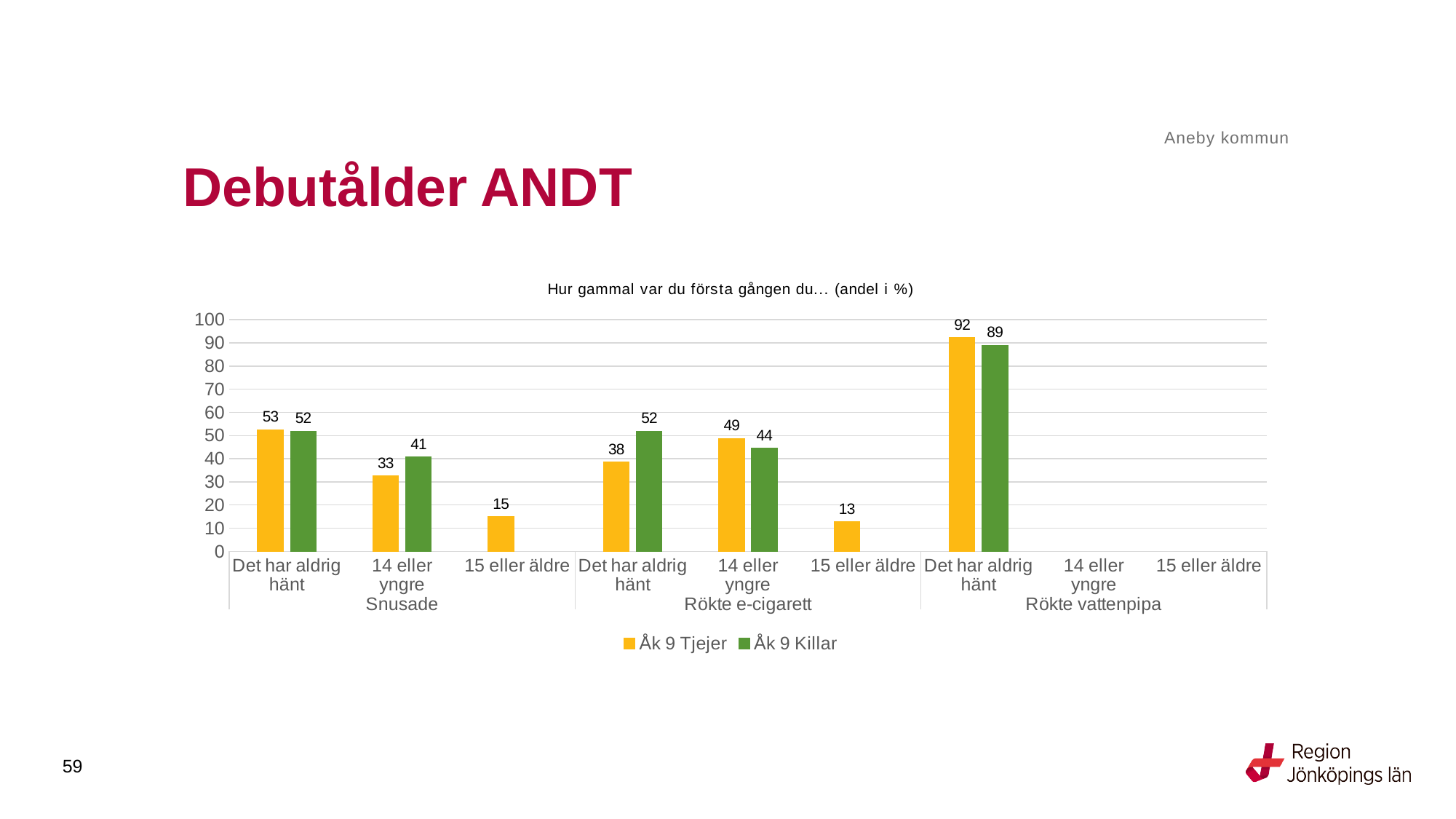

Aneby kommun
# Debutålder ANDT

### Chart: Hur gammal var du första gången du... (andel i %)

| Category | Åk 9 Tjejer | Åk 9 Killar |
|---|---|---|
| Det har aldrig hänt | 52.5 | 51.8519 |
| 14 eller yngre | 32.5 | 40.7407 |
| 15 eller äldre | 15.0 | None |
| Det har aldrig hänt | 38.4615 | 51.8519 |
| 14 eller yngre | 48.7179 | 44.4444 |
| 15 eller äldre | 12.8205 | None |
| Det har aldrig hänt | 92.3077 | 88.8889 |
| 14 eller yngre | None | None |
| 15 eller äldre | None | None |
59